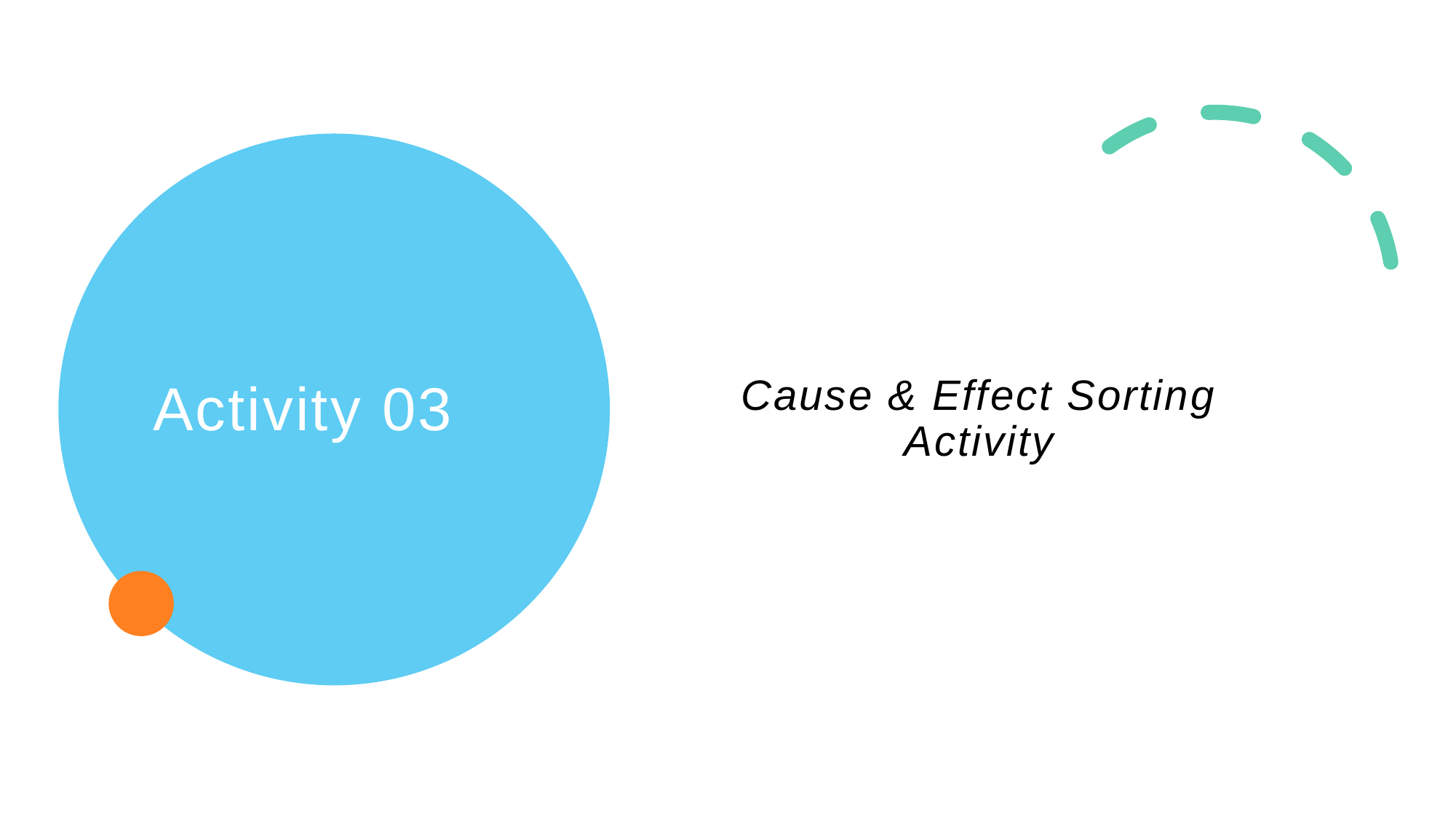

# Activity 03
Cause & Effect Sorting Activity